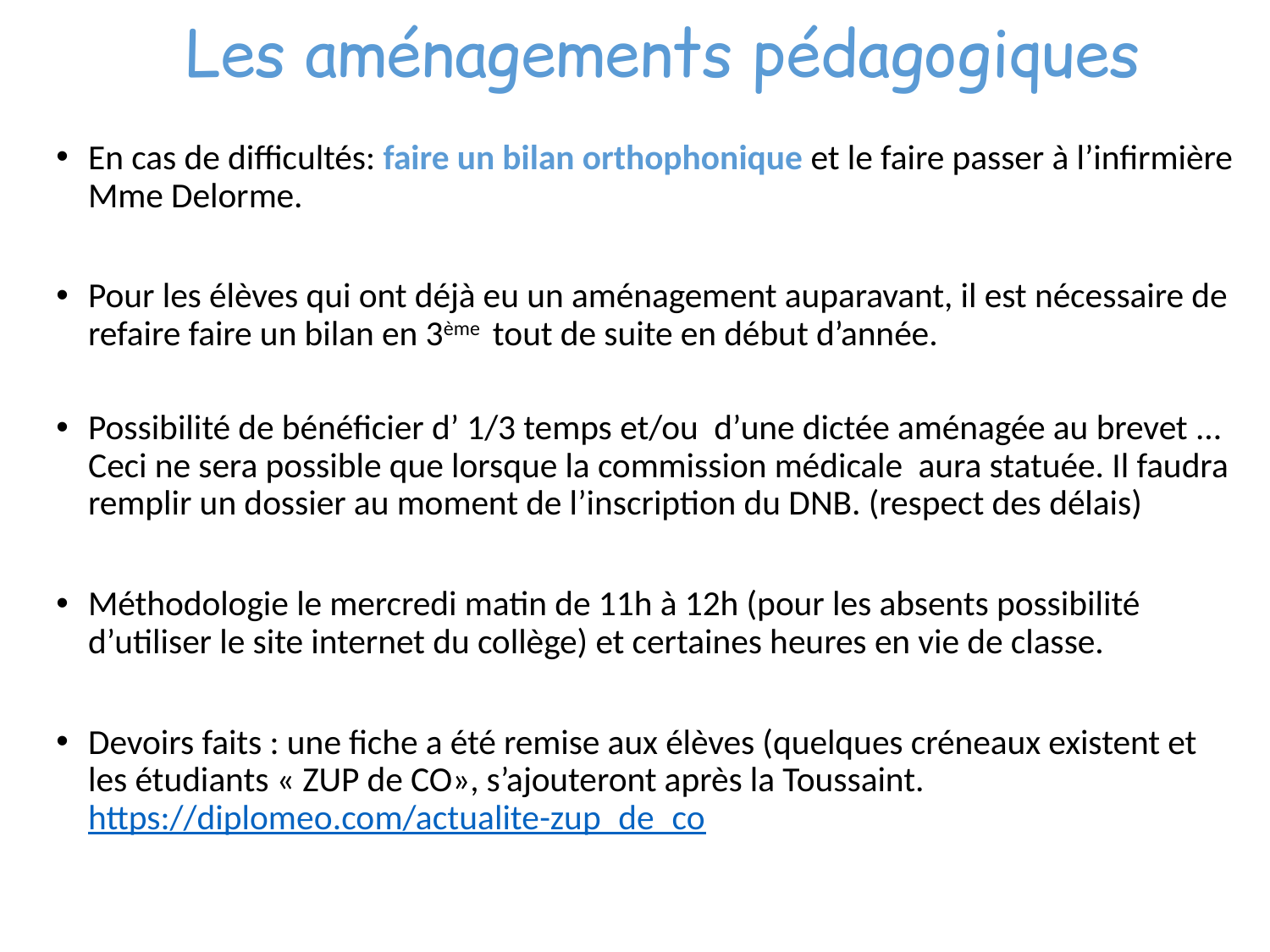

# Les aménagements pédagogiques
En cas de difficultés: faire un bilan orthophonique et le faire passer à l’infirmière Mme Delorme.

Pour les élèves qui ont déjà eu un aménagement auparavant, il est nécessaire de refaire faire un bilan en 3ème  tout de suite en début d’année.

Possibilité de bénéficier d’ 1/3 temps et/ou  d’une dictée aménagée au brevet ... Ceci ne sera possible que lorsque la commission médicale  aura statuée. Il faudra remplir un dossier au moment de l’inscription du DNB. (respect des délais)

Méthodologie le mercredi matin de 11h à 12h (pour les absents possibilité d’utiliser le site internet du collège) et certaines heures en vie de classe.

Devoirs faits : une fiche a été remise aux élèves (quelques créneaux existent et les étudiants « ZUP de CO», s’ajouteront après la Toussaint. https://diplomeo.com/actualite-zup_de_co